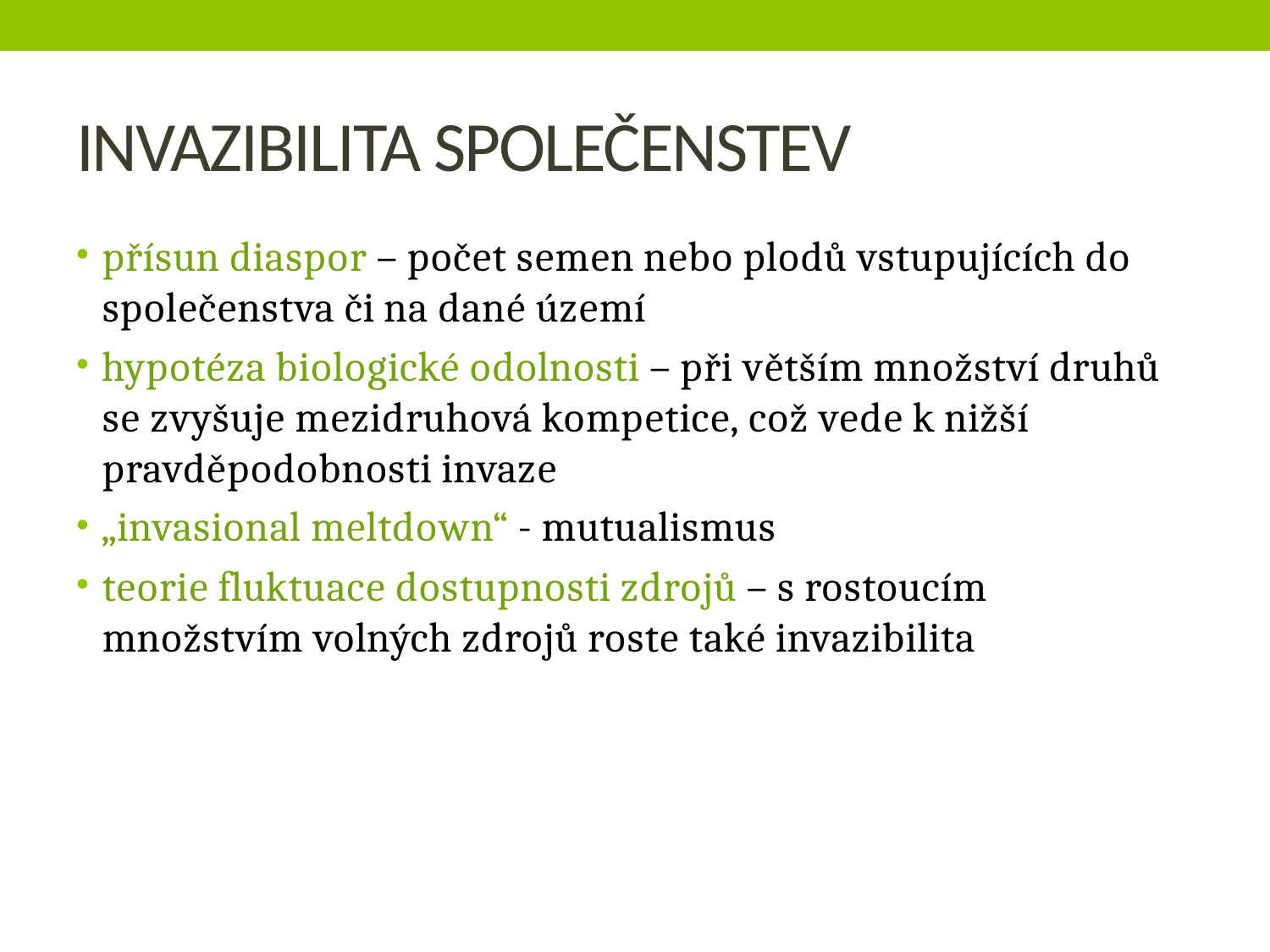

# INVAZIBILITA SPOLEČENSTEV
přísun diaspor – počet semen nebo plodů vstupujících do společenstva či na dané území
hypotéza biologické odolnosti – při větším množství druhů se zvyšuje mezidruhová kompetice, což vede k nižší pravděpodobnosti invaze
„invasional meltdown“ - mutualismus
teorie fluktuace dostupnosti zdrojů – s rostoucím množstvím volných zdrojů roste také invazibilita